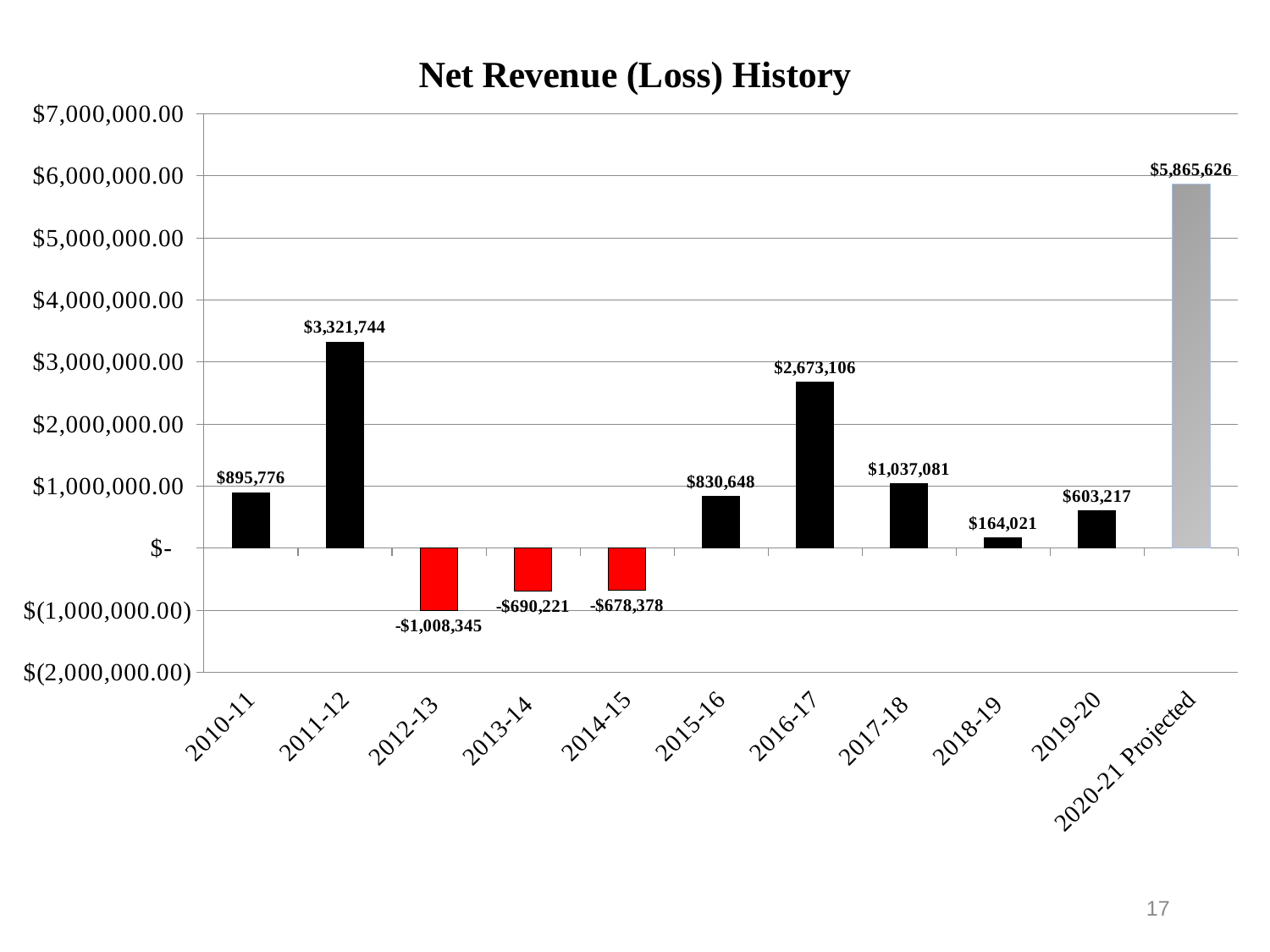

### Chart: Net Revenue (Loss) History

| Category | Net Revenue |
|---|---|
| 2010-11 | 895776.0 |
| 2011-12 | 3321744.0 |
| 2012-13  | -1008345.0 |
| 2013-14  | -690221.0 |
| 2014-15 | -678378.0 |
| 2015-16 | 830648.0 |
| 2016-17 | 2673106.0 |
| 2017-18  | 1037081.0 |
| 2018-19  | 164021.0 |
| 2019-20 | 603217.0 |
| 2020-21 Projected | 5865626.0 |
17